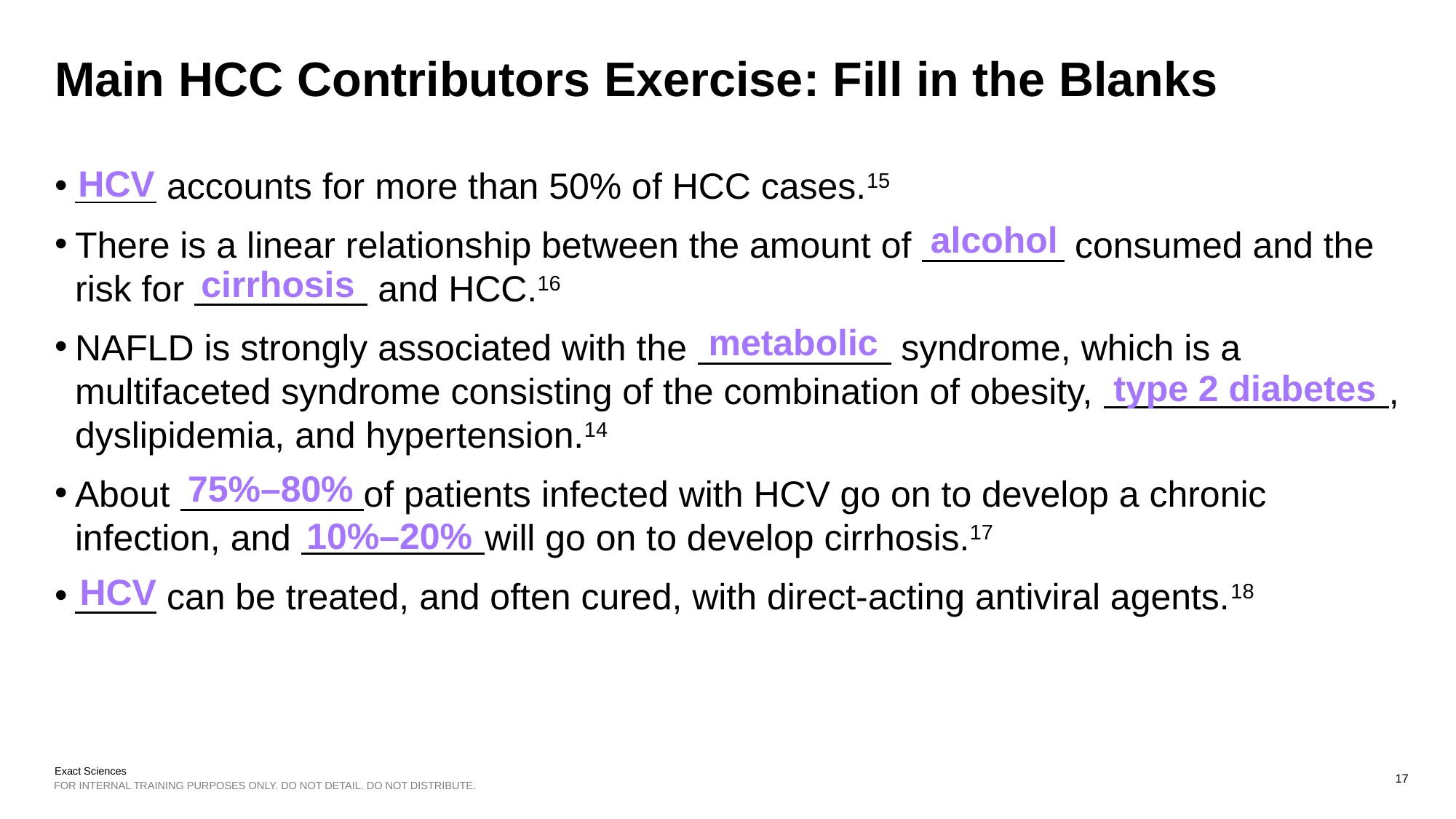

# Main HCC Contributors Exercise: Fill in the Blanks
HCV
         accounts for more than 50% of HCC cases.15
There is a linear relationship between the amount of                consumed and the risk for                   and HCC.16
NAFLD is strongly associated with the                     syndrome, which is a multifaceted syndrome consisting of the combination of obesity,                             , dyslipidemia, and hypertension.14
About                   of patients infected with HCV go on to develop a chronic infection, and                   will go on to develop cirrhosis.17
         can be treated, and often cured, with direct-acting antiviral agents.18

alcohol
cirrhosis
metabolic
type 2 diabetes
75%–80%
10%–20%
HCV
17